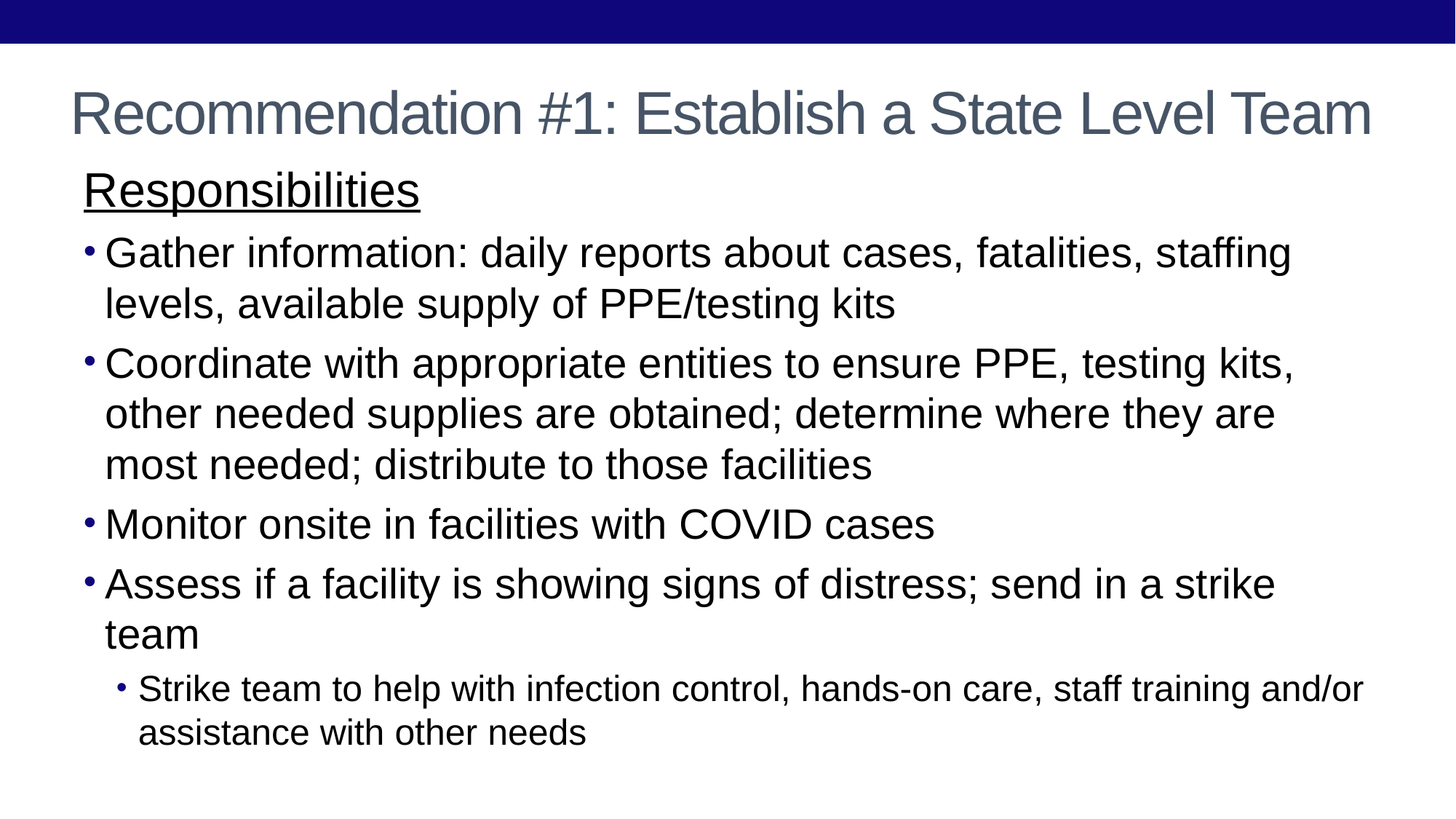

# Recommendation #1: Establish a State Level Team
Responsibilities
Gather information: daily reports about cases, fatalities, staffing levels, available supply of PPE/testing kits
Coordinate with appropriate entities to ensure PPE, testing kits,  other needed supplies are obtained; determine where they are most needed; distribute to those facilities
Monitor onsite in facilities with COVID cases
Assess if a facility is showing signs of distress; send in a strike team
Strike team to help with infection control, hands-on care, staff training and/or assistance with other needs